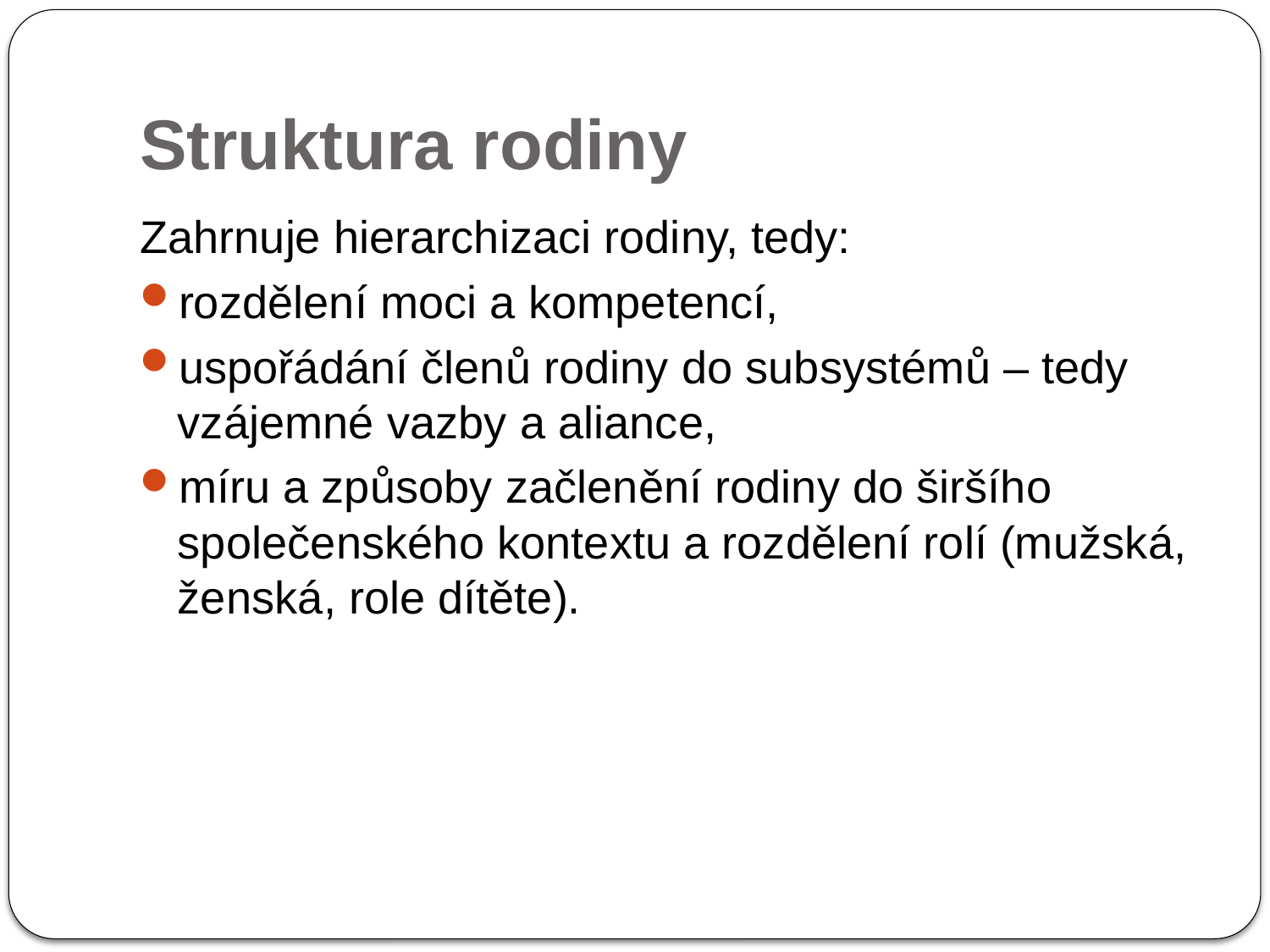

# Struktura rodiny
Zahrnuje hierarchizaci rodiny, tedy:
rozdělení moci a kompetencí,
uspořádání členů rodiny do subsystémů – tedy vzájemné vazby a aliance,
míru a způsoby začlenění rodiny do širšího společenského kontextu a rozdělení rolí (mužská, ženská, role dítěte).